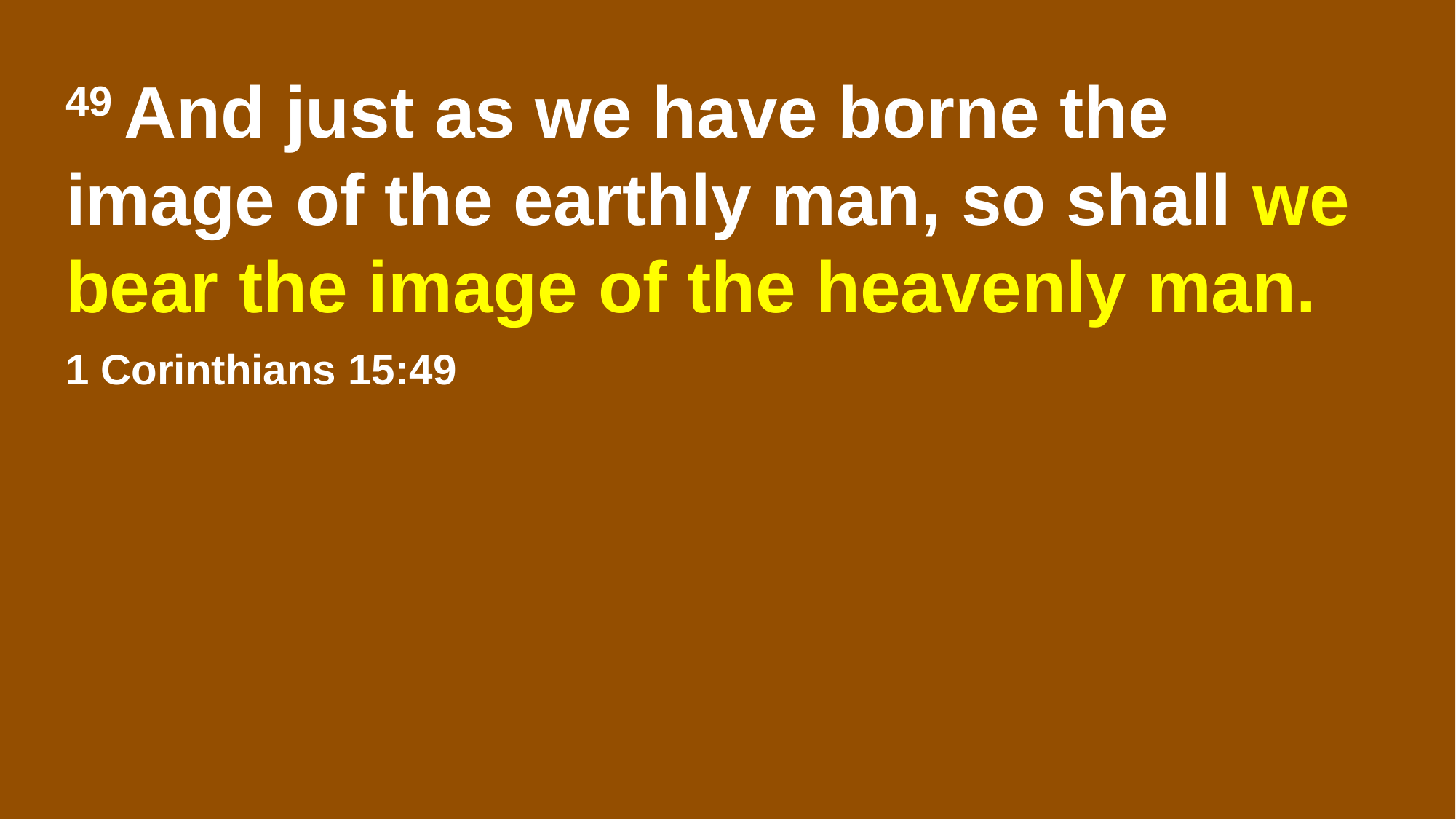

49 And just as we have borne the image of the earthly man, so shall we bear the image of the heavenly man.
1 Corinthians 15:49